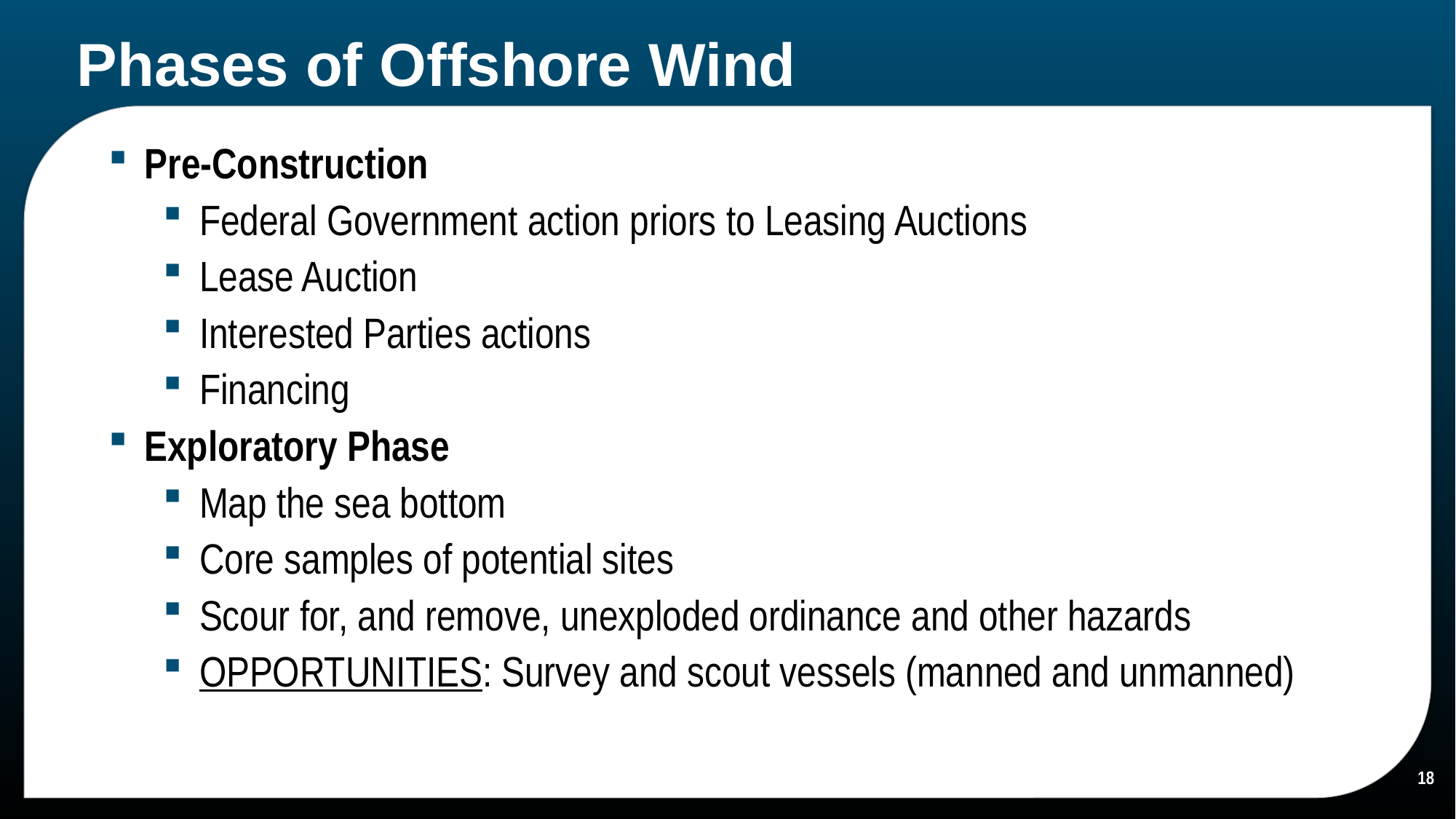

# Phases of Offshore Wind
Pre-Construction
Federal Government action priors to Leasing Auctions
Lease Auction
Interested Parties actions
Financing
Exploratory Phase
Map the sea bottom
Core samples of potential sites
Scour for, and remove, unexploded ordinance and other hazards
OPPORTUNITIES: Survey and scout vessels (manned and unmanned)

18